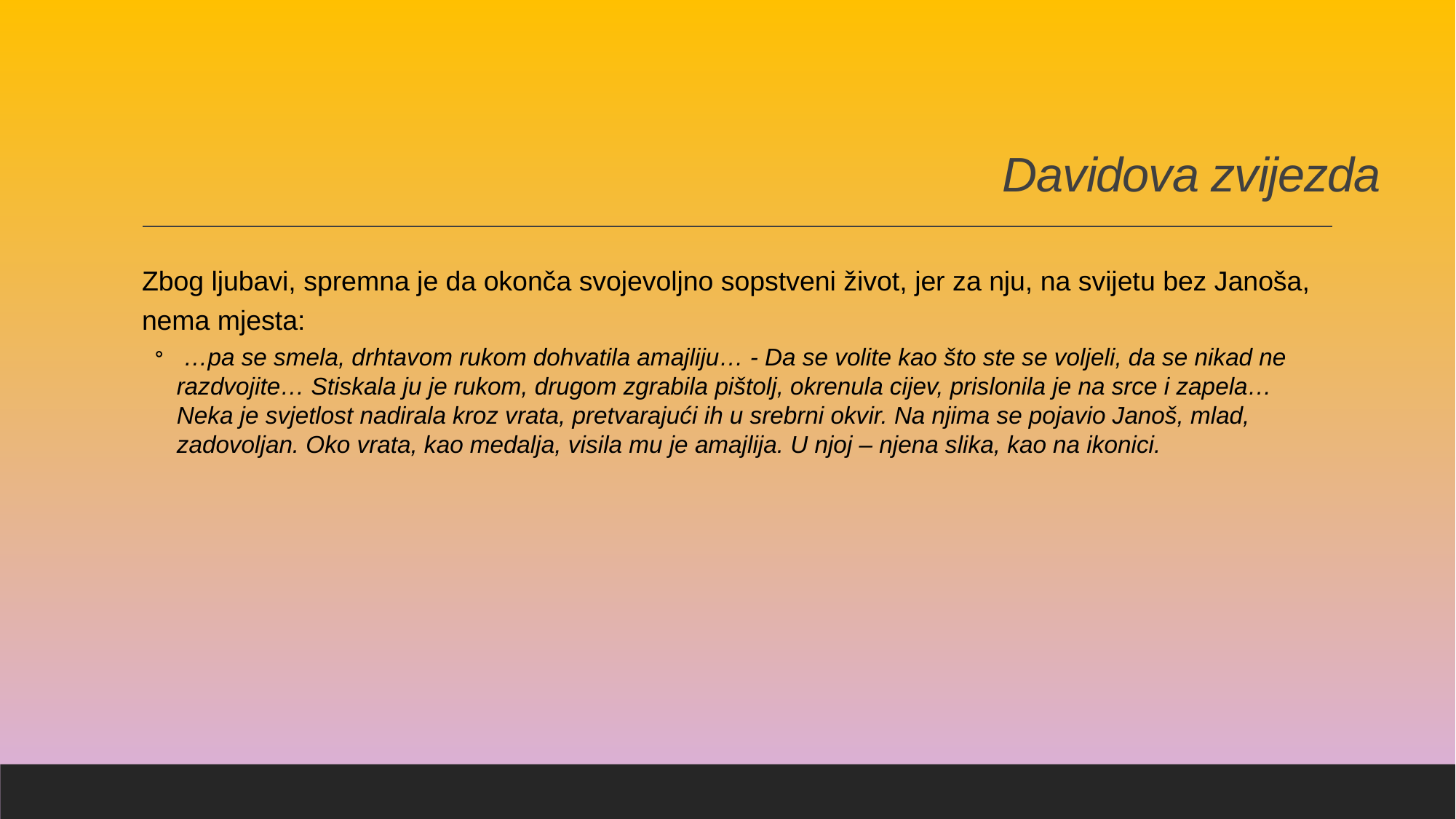

# Davidova zvijezda
Zbog ljubavi, spremna je da okonča svojevoljno sopstveni život, jer za nju, na svijetu bez Janoša, nema mjesta:
 …pa se smela, drhtavom rukom dohvatila amajliju… - Da se volite kao što ste se voljeli, da se nikad ne razdvojite… Stiskala ju je rukom, drugom zgrabila pištolj, okrenula cijev, prislonila je na srce i zapela… Neka je svjetlost nadirala kroz vrata, pretvarajući ih u srebrni okvir. Na njima se pojavio Janoš, mlad, zadovoljan. Oko vrata, kao medalja, visila mu je amajlija. U njoj – njena slika, kao na ikonici.